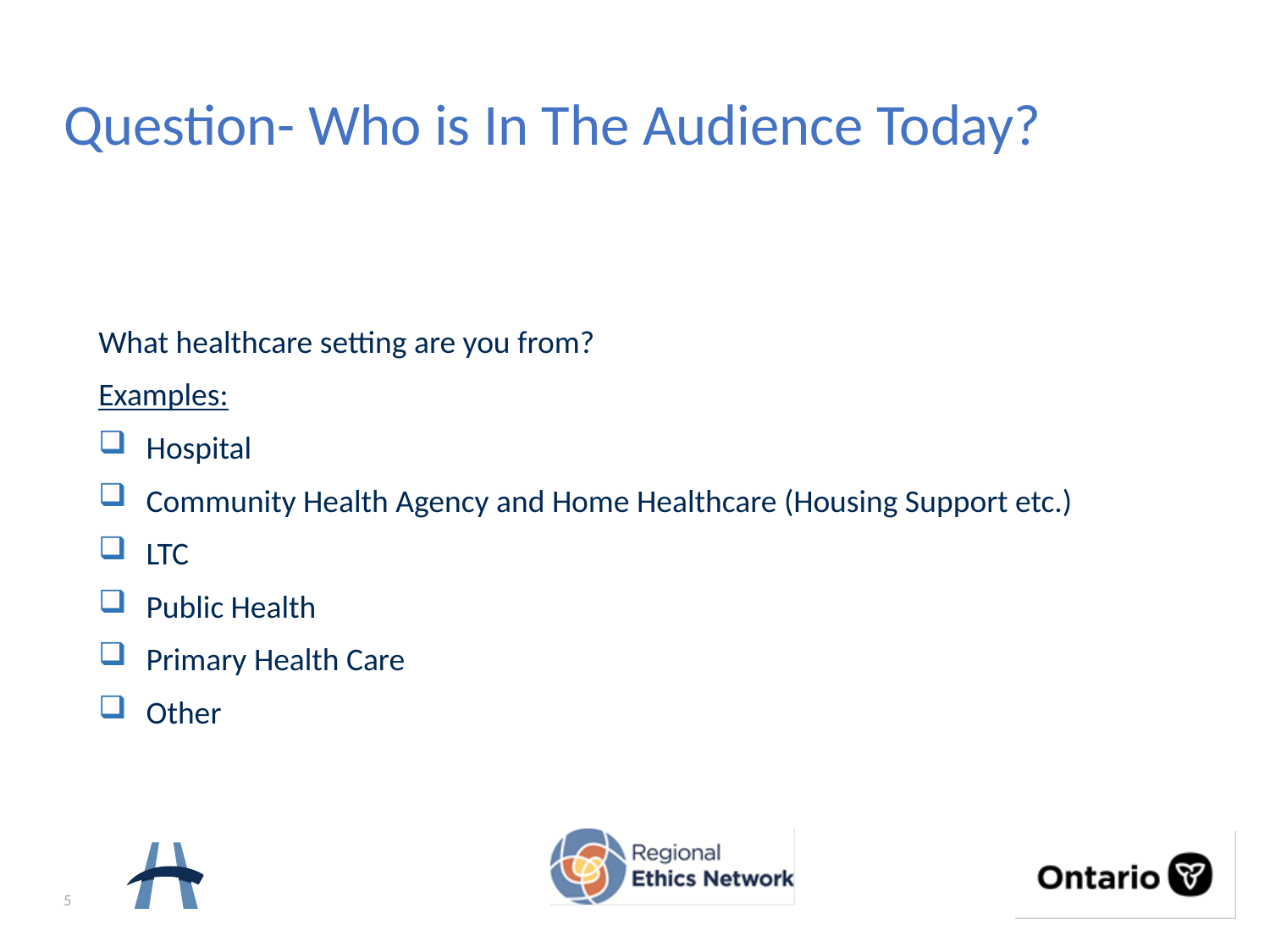

# Question- Who is In The Audience Today?
What healthcare setting are you from?
Examples:
Hospital
Community Health Agency and Home Healthcare (Housing Support etc.)
LTC
Public Health
Primary Health Care
Other

5